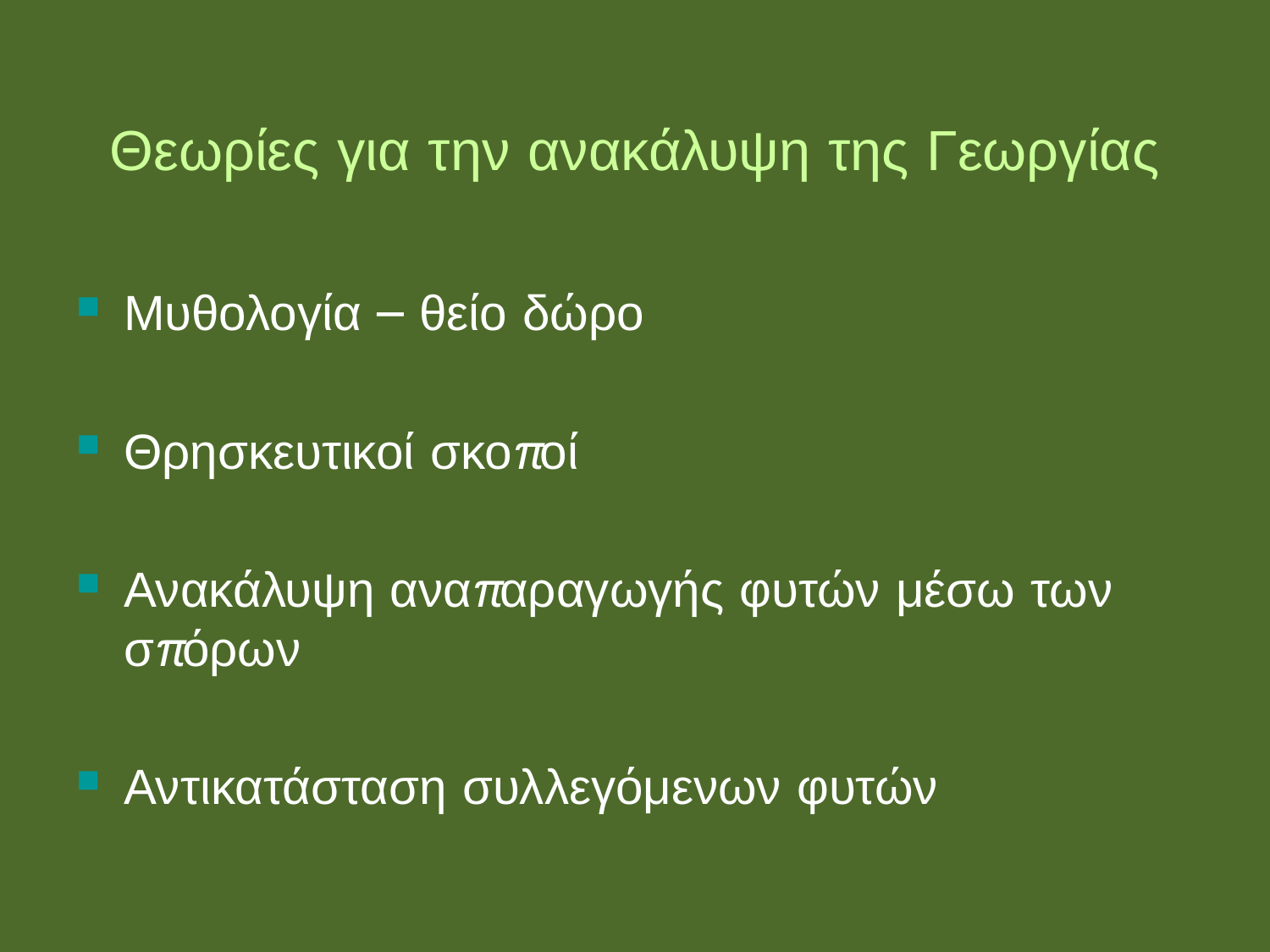

Θεωρίες για την ανακάλυψη της Γεωργίας
Μυθολογία – θείο δώρο

Θρησκευτικοί σκοποί

Ανακάλυψη αναπαραγωγής φυτών μέσω των σπόρων

Αντικατάσταση συλλεγόμενων φυτών